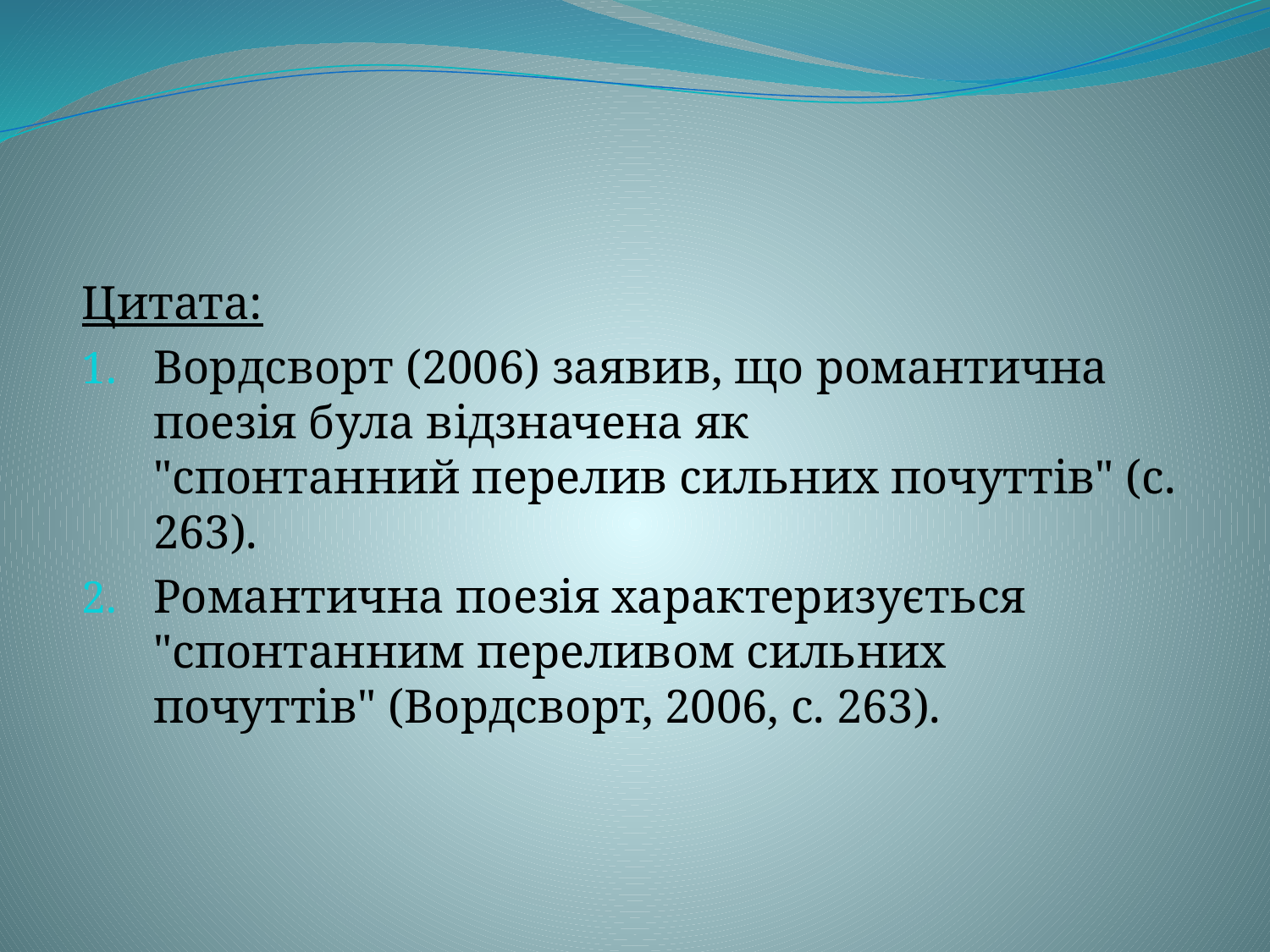

#
Цитата:
Вордсворт (2006) заявив, що романтична поезія була відзначена як
"спонтанний перелив сильних почуттів" (с. 263).
Романтична поезія характеризується "спонтанним переливом сильних
почуттів" (Вордсворт, 2006, с. 263).